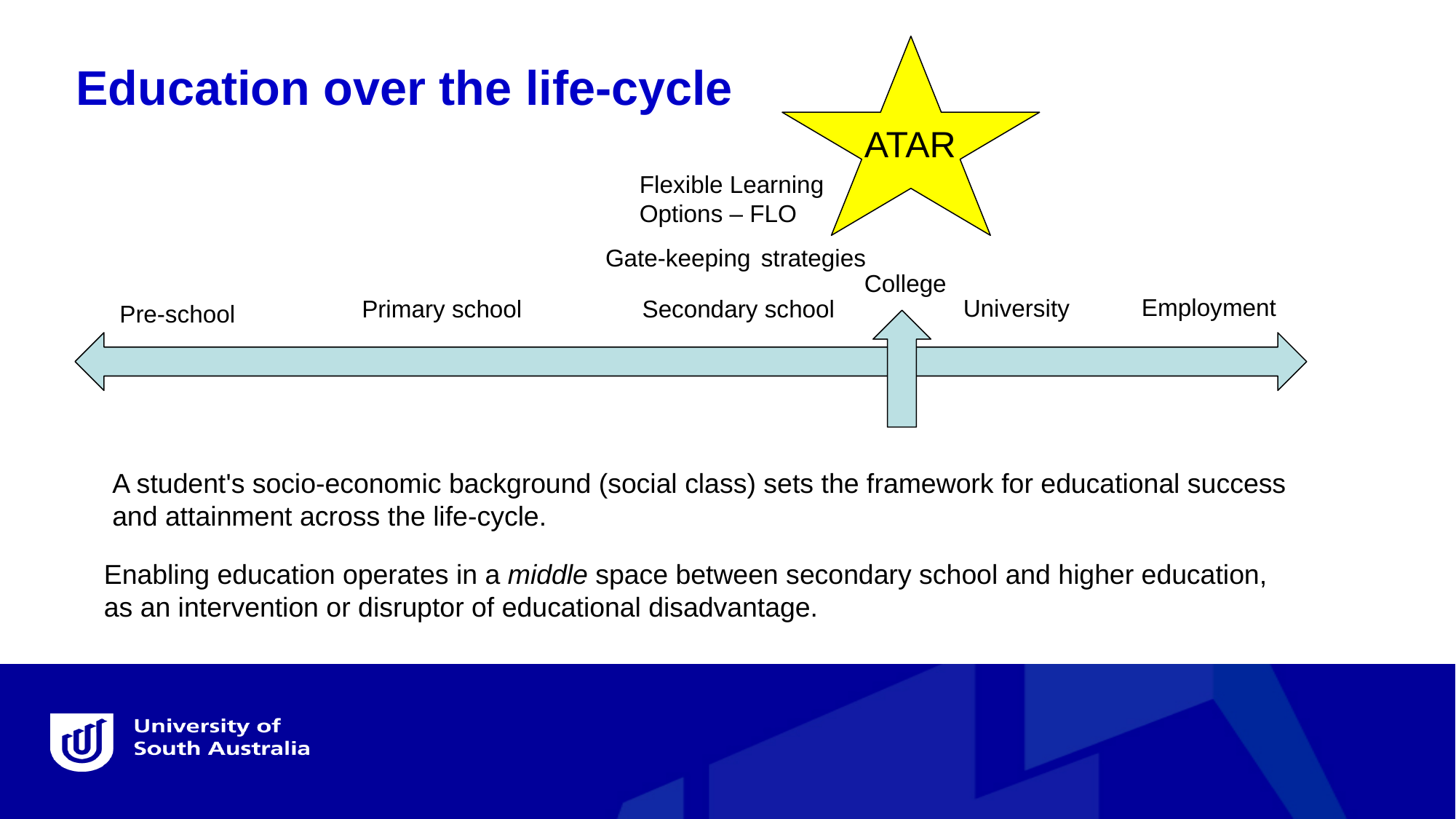

Education over the life-cycle
ATAR

Flexible Learning Options – FLO
Gate-keeping strategies
College
Employment
Pre-school
University
Primary school
Secondary school

A student's socio-economic background (social class) sets the framework for educational success and attainment across the life-cycle.
Enabling education operates in a middle space between secondary school and higher education, as an intervention or disruptor of educational disadvantage.